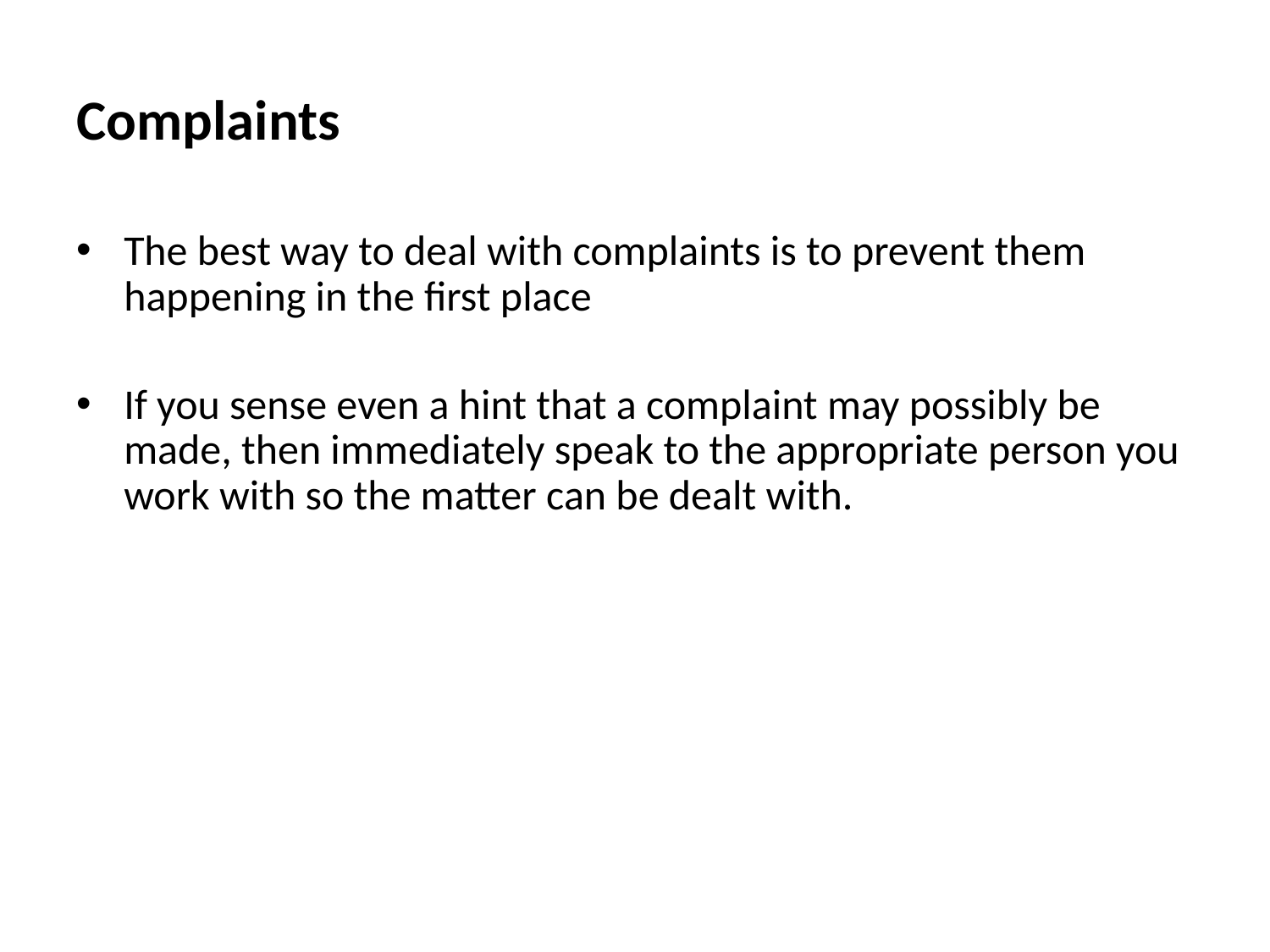

# Complaints
The best way to deal with complaints is to prevent them happening in the first place

If you sense even a hint that a complaint may possibly be made, then immediately speak to the appropriate person you work with so the matter can be dealt with.